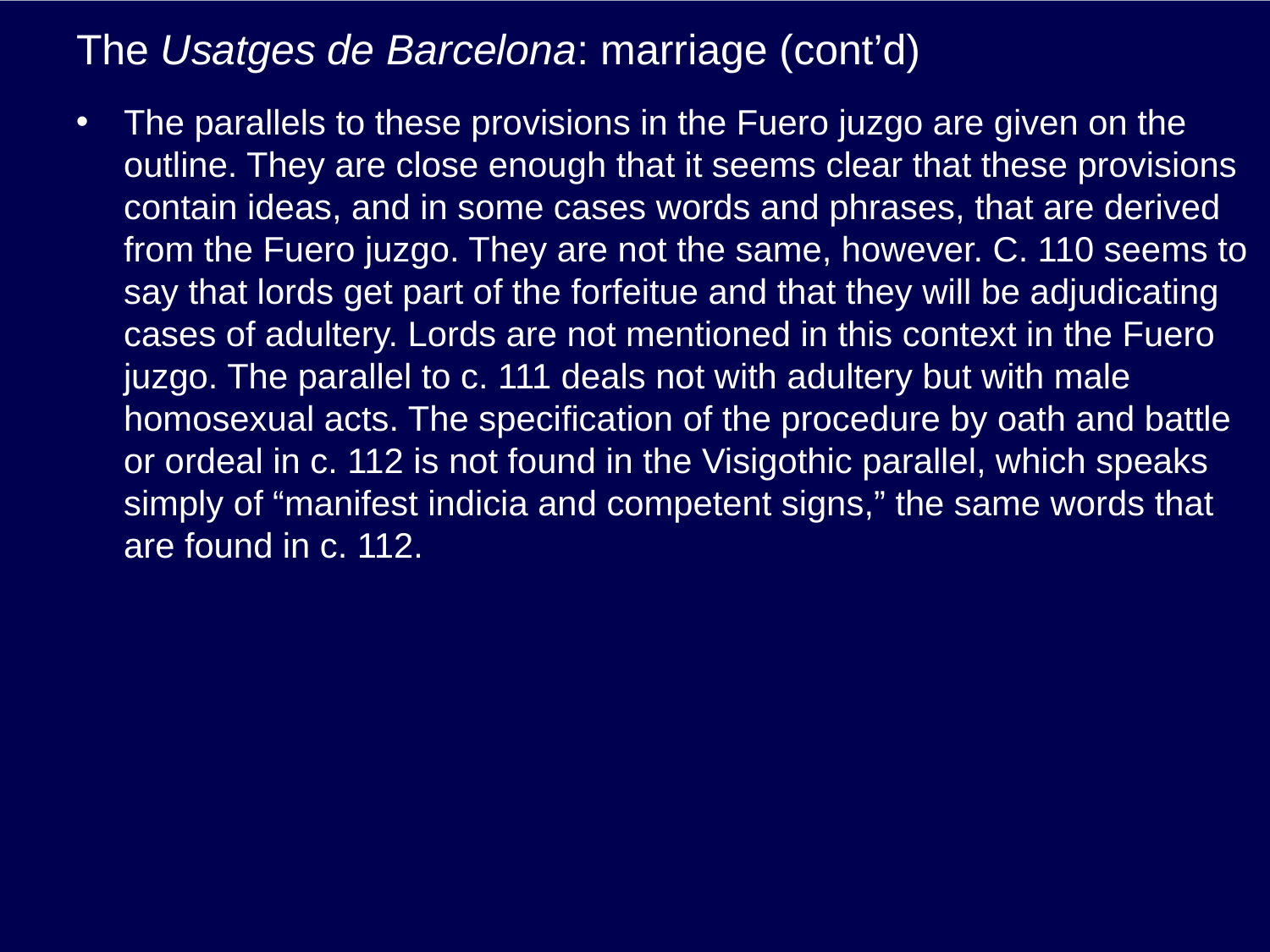

# The Usatges de Barcelona: marriage (cont’d)
The parallels to these provisions in the Fuero juzgo are given on the outline. They are close enough that it seems clear that these provisions contain ideas, and in some cases words and phrases, that are derived from the Fuero juzgo. They are not the same, however. C. 110 seems to say that lords get part of the forfeitue and that they will be adjudicating cases of adultery. Lords are not mentioned in this context in the Fuero juzgo. The parallel to c. 111 deals not with adultery but with male homosexual acts. The specification of the procedure by oath and battle or ordeal in c. 112 is not found in the Visigothic parallel, which speaks simply of “manifest indicia and competent signs,” the same words that are found in c. 112.